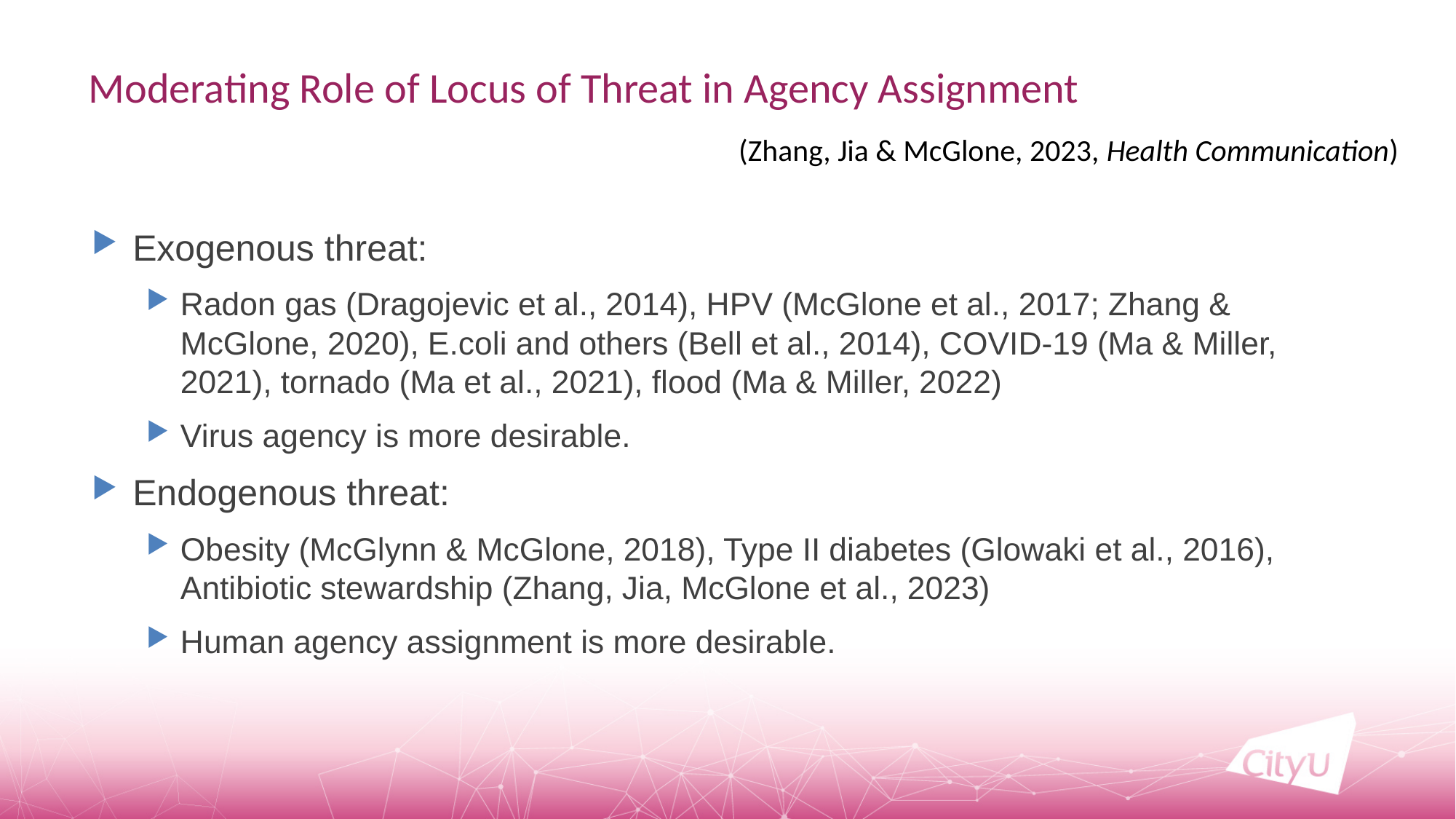

Moderating Role of Locus of Threat in Agency Assignment
(Zhang, Jia & McGlone, 2023, Health Communication)
Exogenous threat:
Radon gas (Dragojevic et al., 2014), HPV (McGlone et al., 2017; Zhang & McGlone, 2020), E.coli and others (Bell et al., 2014), COVID-19 (Ma & Miller, 2021), tornado (Ma et al., 2021), flood (Ma & Miller, 2022)
Virus agency is more desirable.
Endogenous threat:
Obesity (McGlynn & McGlone, 2018), Type II diabetes (Glowaki et al., 2016), Antibiotic stewardship (Zhang, Jia, McGlone et al., 2023)
Human agency assignment is more desirable.